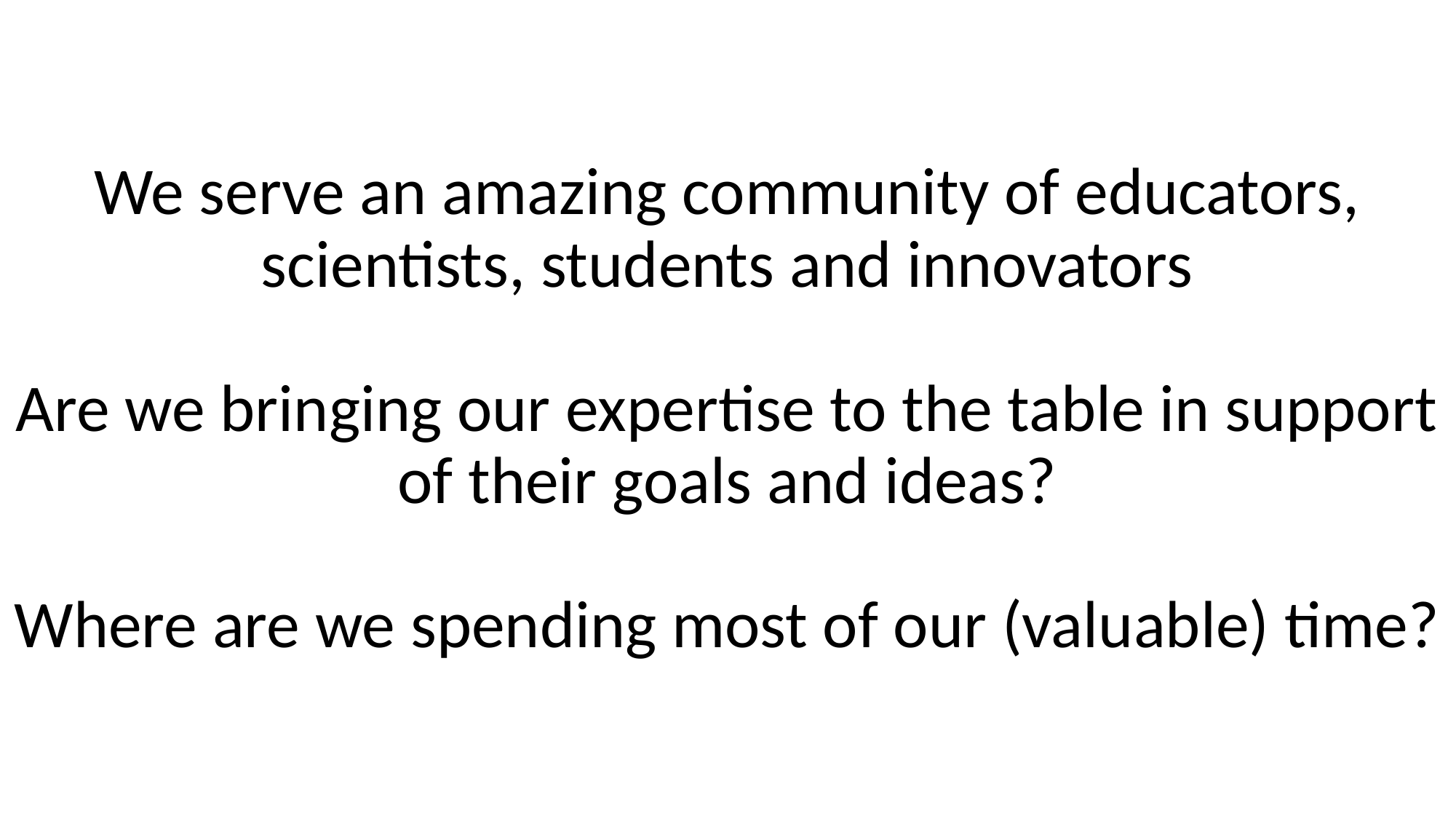

# We serve an amazing community of educators, scientists, students and innovators Are we bringing our expertise to the table in support of their goals and ideas? Where are we spending most of our (valuable) time?